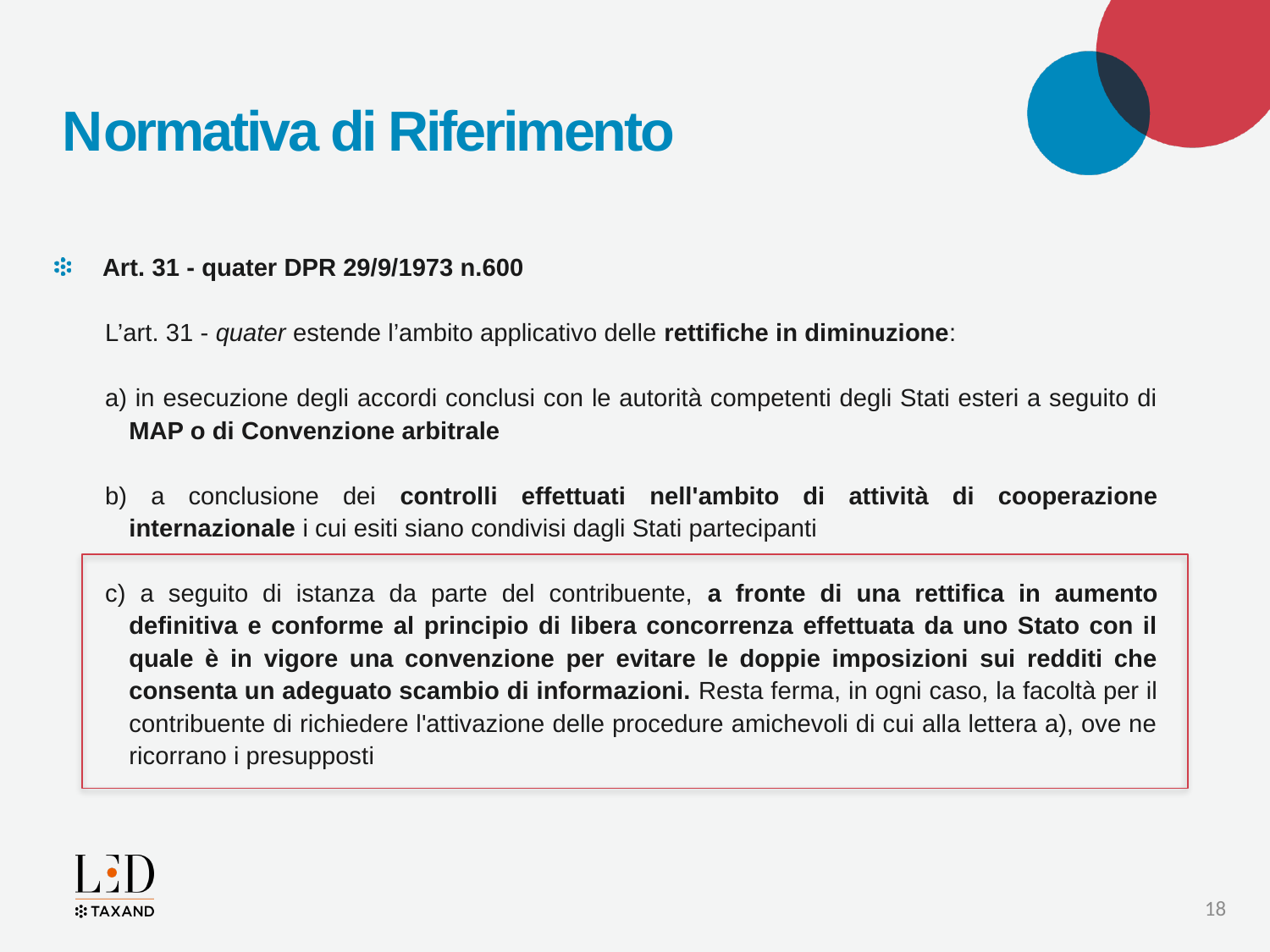

# Normativa di Riferimento
Art. 31 - quater DPR 29/9/1973 n.600

L’art. 31 - quater estende l’ambito applicativo delle rettifiche in diminuzione:

a) in esecuzione degli accordi conclusi con le autorità competenti degli Stati esteri a seguito di MAP o di Convenzione arbitrale

b) a conclusione dei controlli effettuati nell'ambito di attività di cooperazione internazionale i cui esiti siano condivisi dagli Stati partecipanti

c) a seguito di istanza da parte del contribuente, a fronte di una rettifica in aumento definitiva e conforme al principio di libera concorrenza effettuata da uno Stato con il quale è in vigore una convenzione per evitare le doppie imposizioni sui redditi che consenta un adeguato scambio di informazioni. Resta ferma, in ogni caso, la facoltà per il contribuente di richiedere l'attivazione delle procedure amichevoli di cui alla lettera a), ove ne ricorrano i presupposti

18